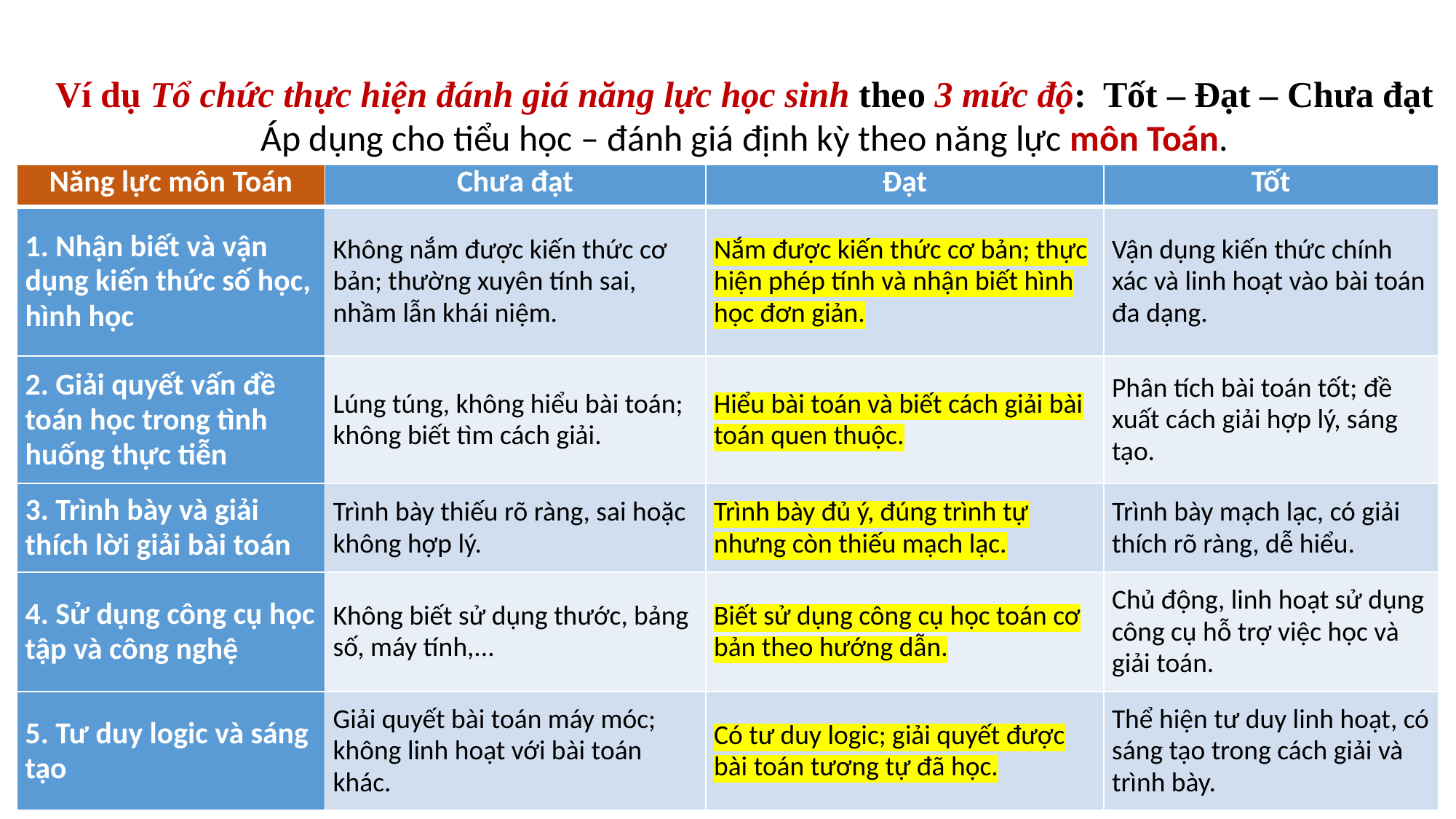

Ví dụ Tổ chức thực hiện đánh giá năng lực học sinh theo 3 mức độ:  Tốt – Đạt – Chưa đạt
Áp dụng cho tiểu học – đánh giá định kỳ theo năng lực môn Toán.
| Năng lực môn Toán | Chưa đạt | Đạt | Tốt |
| --- | --- | --- | --- |
| 1. Nhận biết và vận dụng kiến thức số học, hình học | Không nắm được kiến thức cơ bản; thường xuyên tính sai, nhầm lẫn khái niệm. | Nắm được kiến thức cơ bản; thực hiện phép tính và nhận biết hình học đơn giản. | Vận dụng kiến thức chính xác và linh hoạt vào bài toán đa dạng. |
| 2. Giải quyết vấn đề toán học trong tình huống thực tiễn | Lúng túng, không hiểu bài toán; không biết tìm cách giải. | Hiểu bài toán và biết cách giải bài toán quen thuộc. | Phân tích bài toán tốt; đề xuất cách giải hợp lý, sáng tạo. |
| 3. Trình bày và giải thích lời giải bài toán | Trình bày thiếu rõ ràng, sai hoặc không hợp lý. | Trình bày đủ ý, đúng trình tự nhưng còn thiếu mạch lạc. | Trình bày mạch lạc, có giải thích rõ ràng, dễ hiểu. |
| 4. Sử dụng công cụ học tập và công nghệ | Không biết sử dụng thước, bảng số, máy tính,... | Biết sử dụng công cụ học toán cơ bản theo hướng dẫn. | Chủ động, linh hoạt sử dụng công cụ hỗ trợ việc học và giải toán. |
| 5. Tư duy logic và sáng tạo | Giải quyết bài toán máy móc; không linh hoạt với bài toán khác. | Có tư duy logic; giải quyết được bài toán tương tự đã học. | Thể hiện tư duy linh hoạt, có sáng tạo trong cách giải và trình bày. |